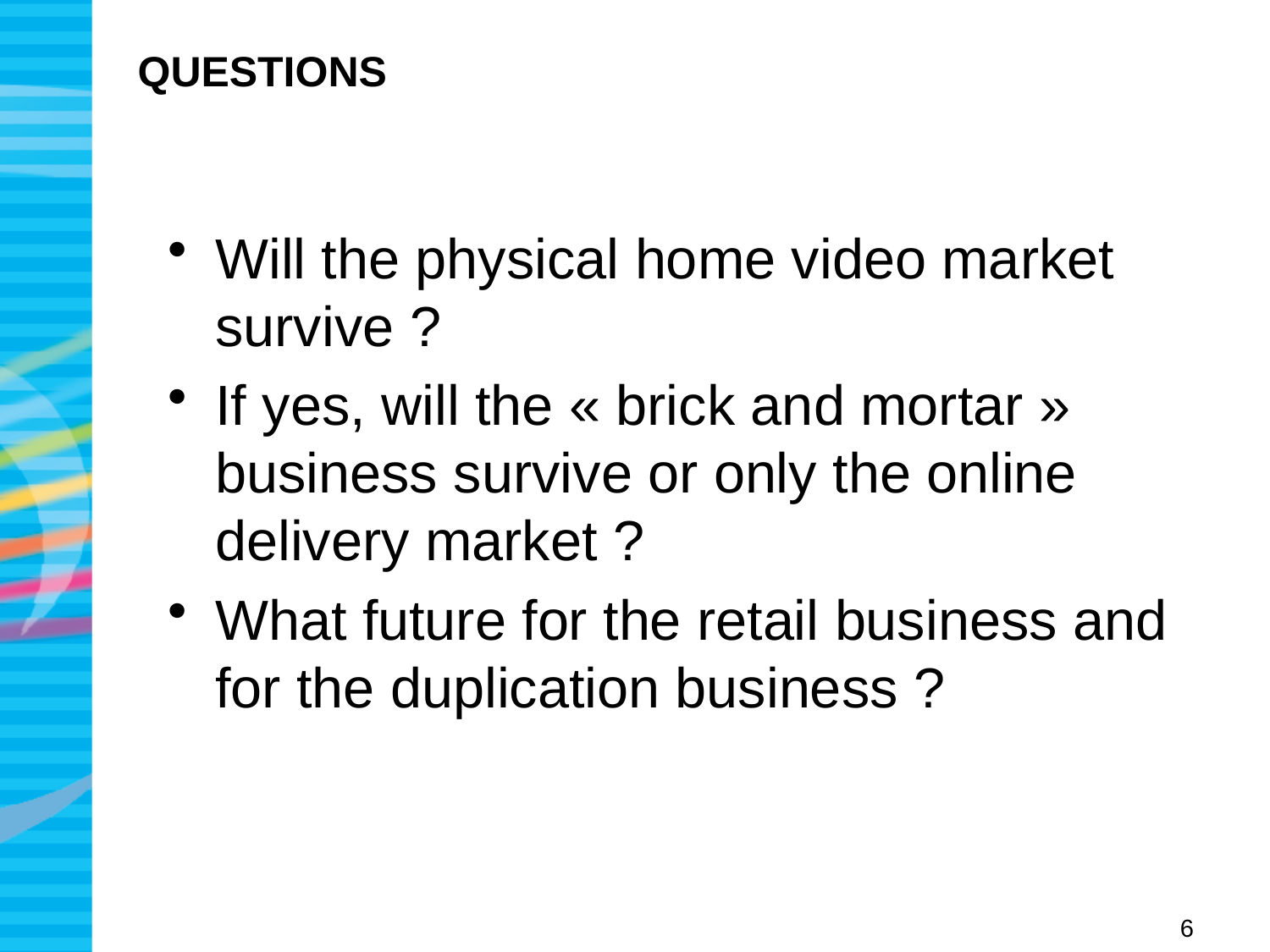

# QUESTIONS
Will the physical home video market survive ?
If yes, will the « brick and mortar » business survive or only the online delivery market ?
What future for the retail business and for the duplication business ?
6